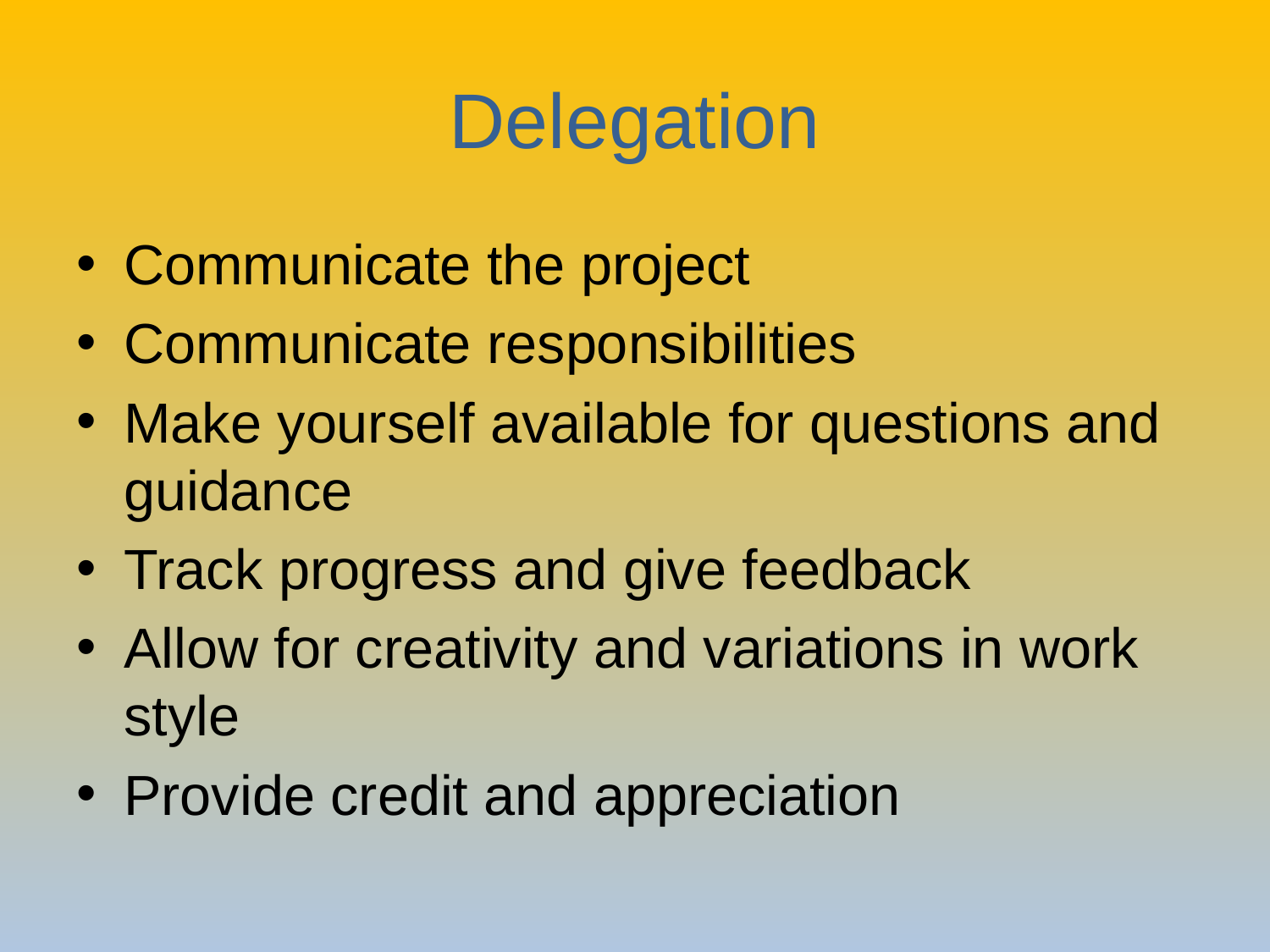

# Delegation
Communicate the project
Communicate responsibilities
Make yourself available for questions and guidance
Track progress and give feedback
Allow for creativity and variations in work style
Provide credit and appreciation